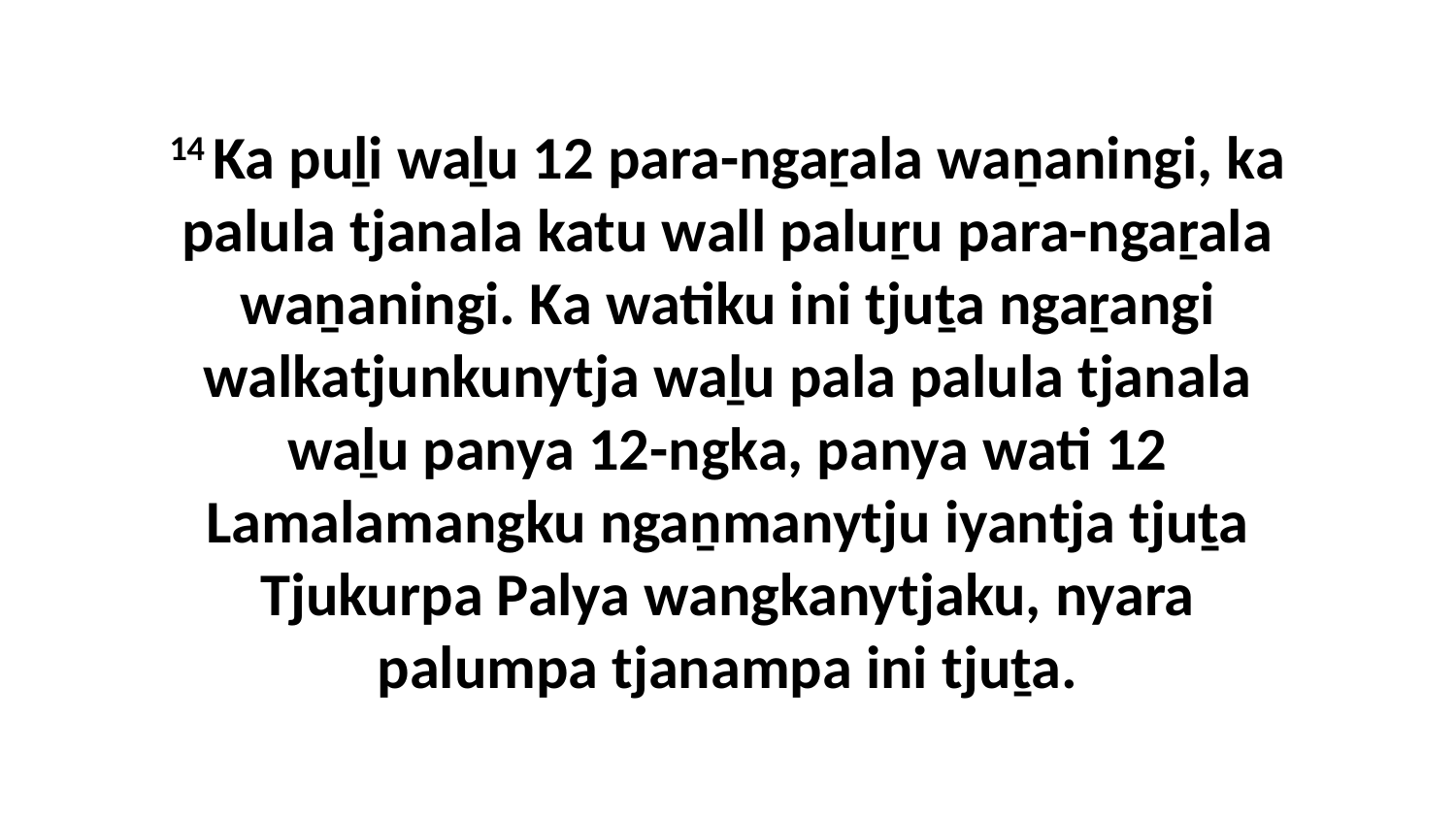

14 Ka puḻi waḻu 12 para-ngaṟala waṉaningi, ka palula tjanala katu wall paluṟu para-ngaṟala waṉaningi. Ka watiku ini tjuṯa ngaṟangi walkatjunkunytja waḻu pala palula tjanala waḻu panya 12-ngka, panya wati 12 Lamalamangku ngaṉmanytju iyantja tjuṯa Tjukurpa Palya wangkanytjaku, nyara palumpa tjanampa ini tjuṯa.